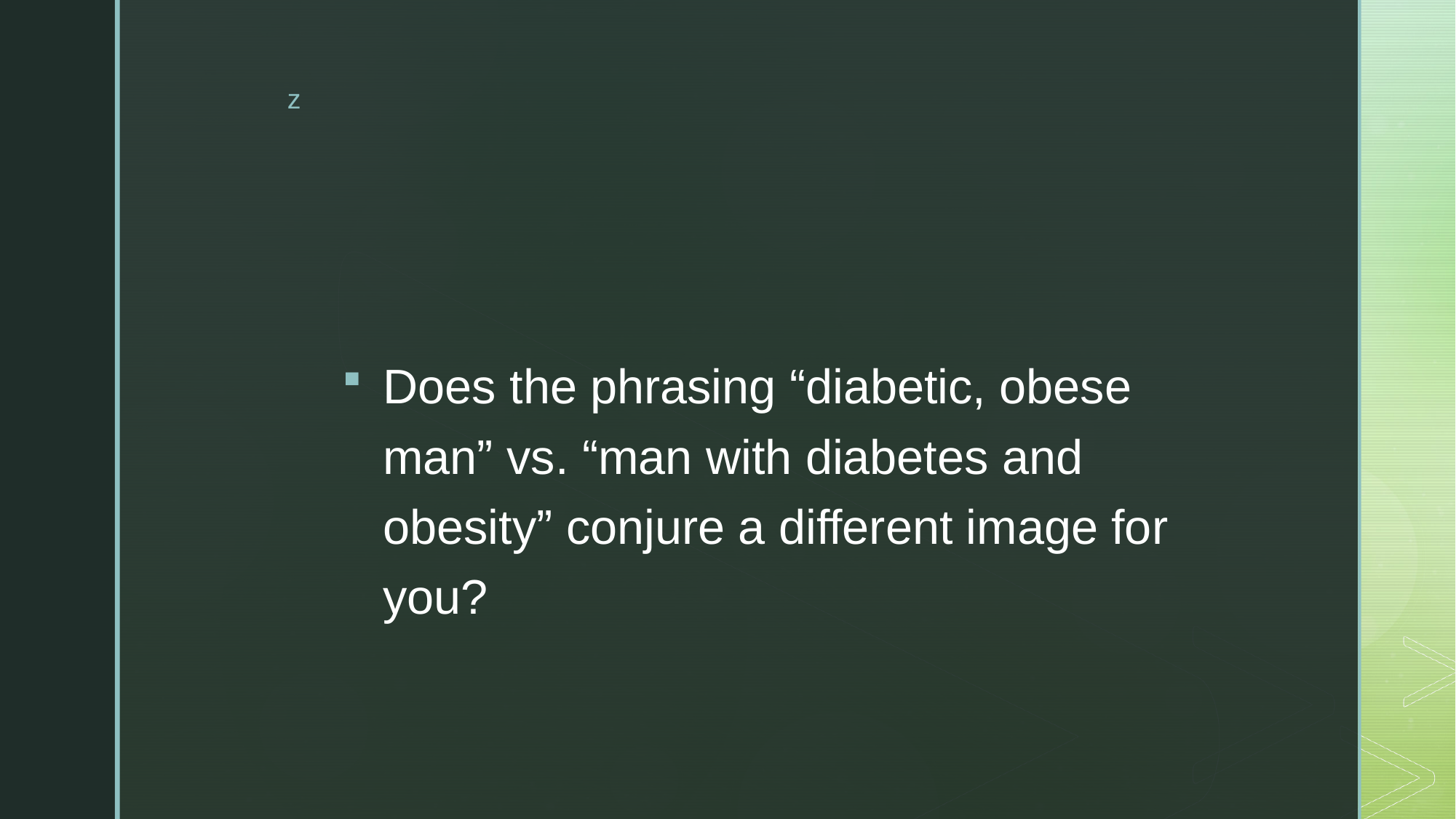

#
Does the phrasing “diabetic, obese man” vs. “man with diabetes and obesity” conjure a different image for you?